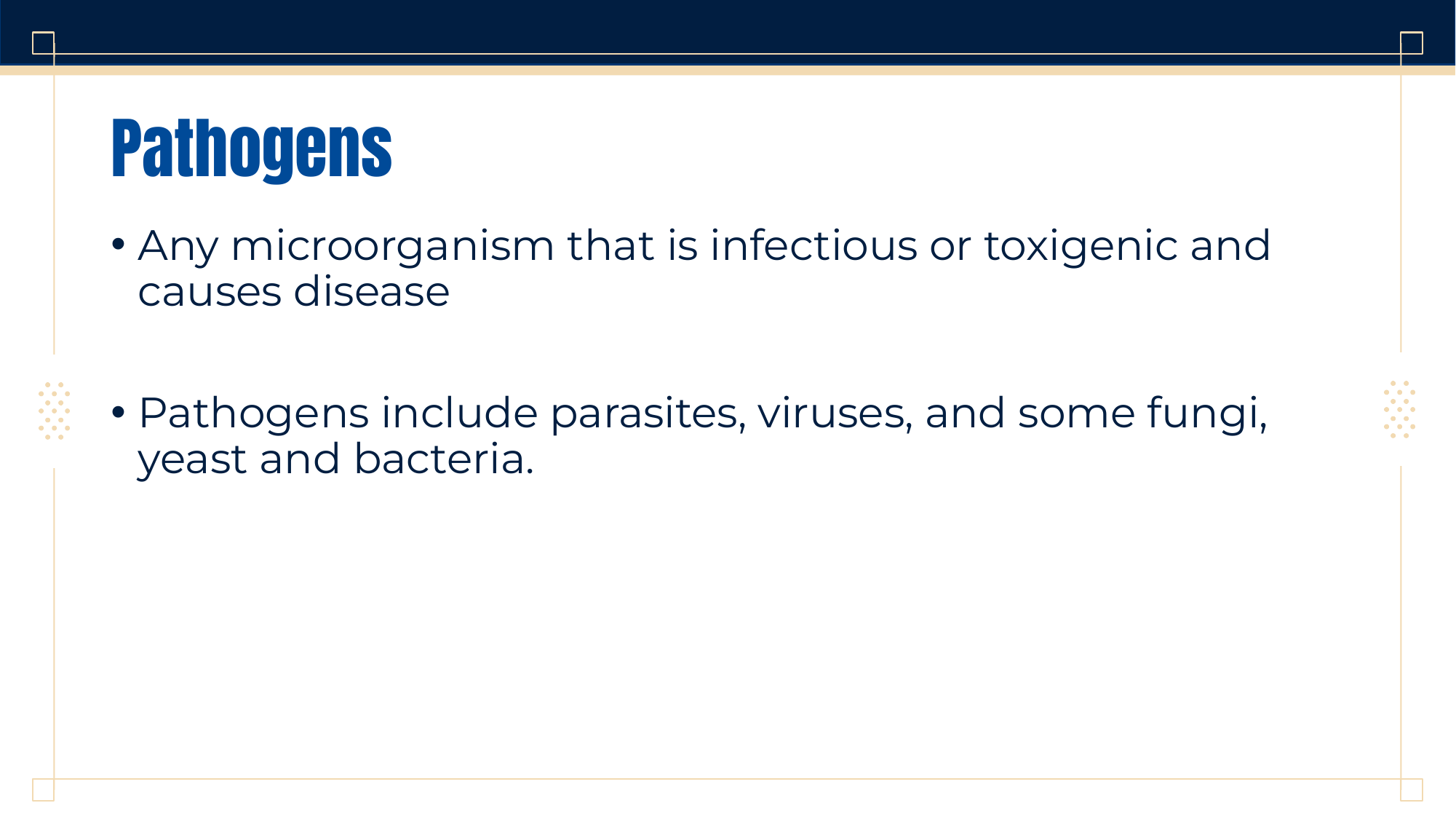

# Pathogens
Any microorganism that is infectious or toxigenic and causes disease

Pathogens include parasites, viruses, and some fungi, yeast and bacteria.